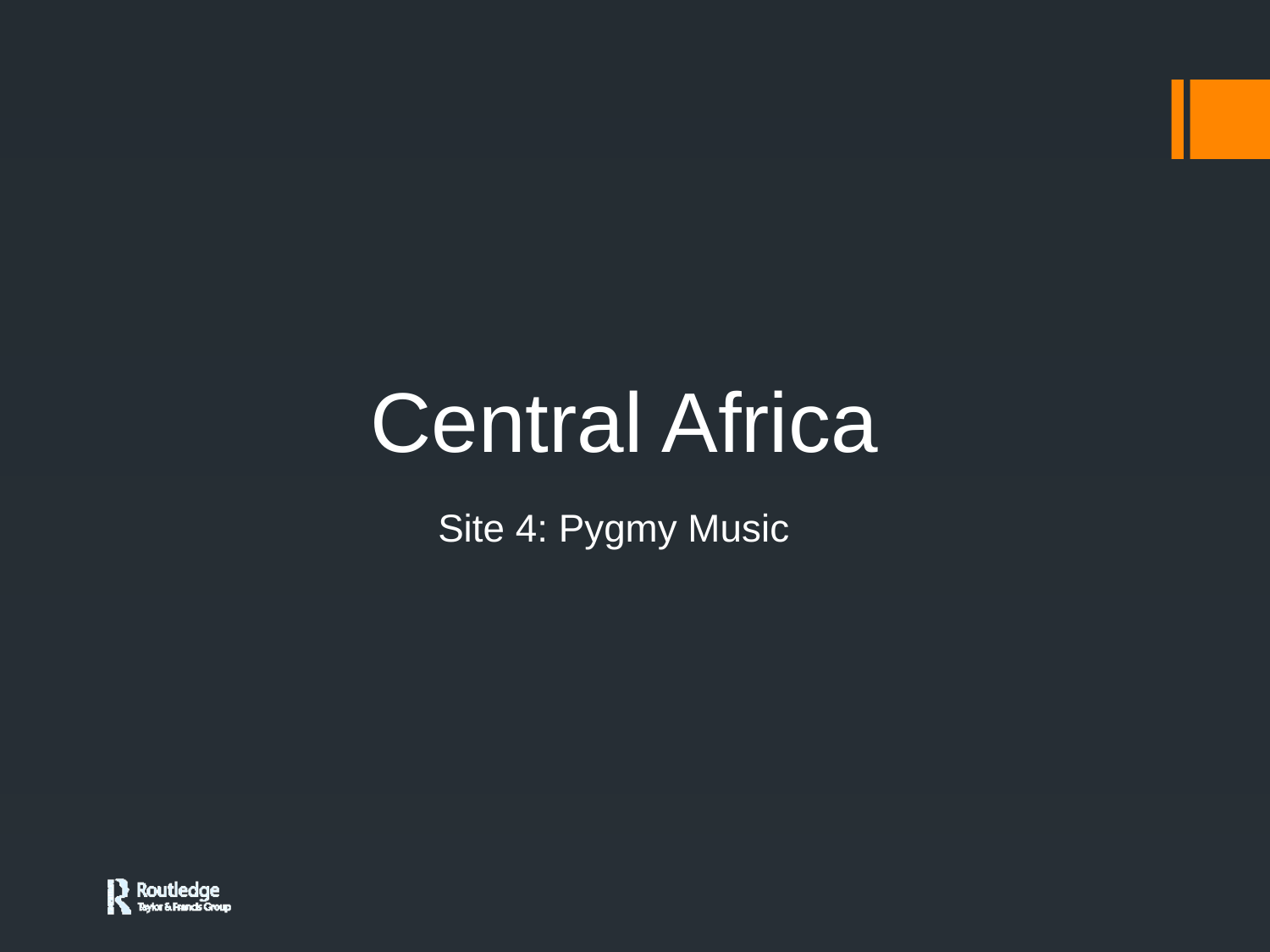

# Central Africa
Site 4: Pygmy Music